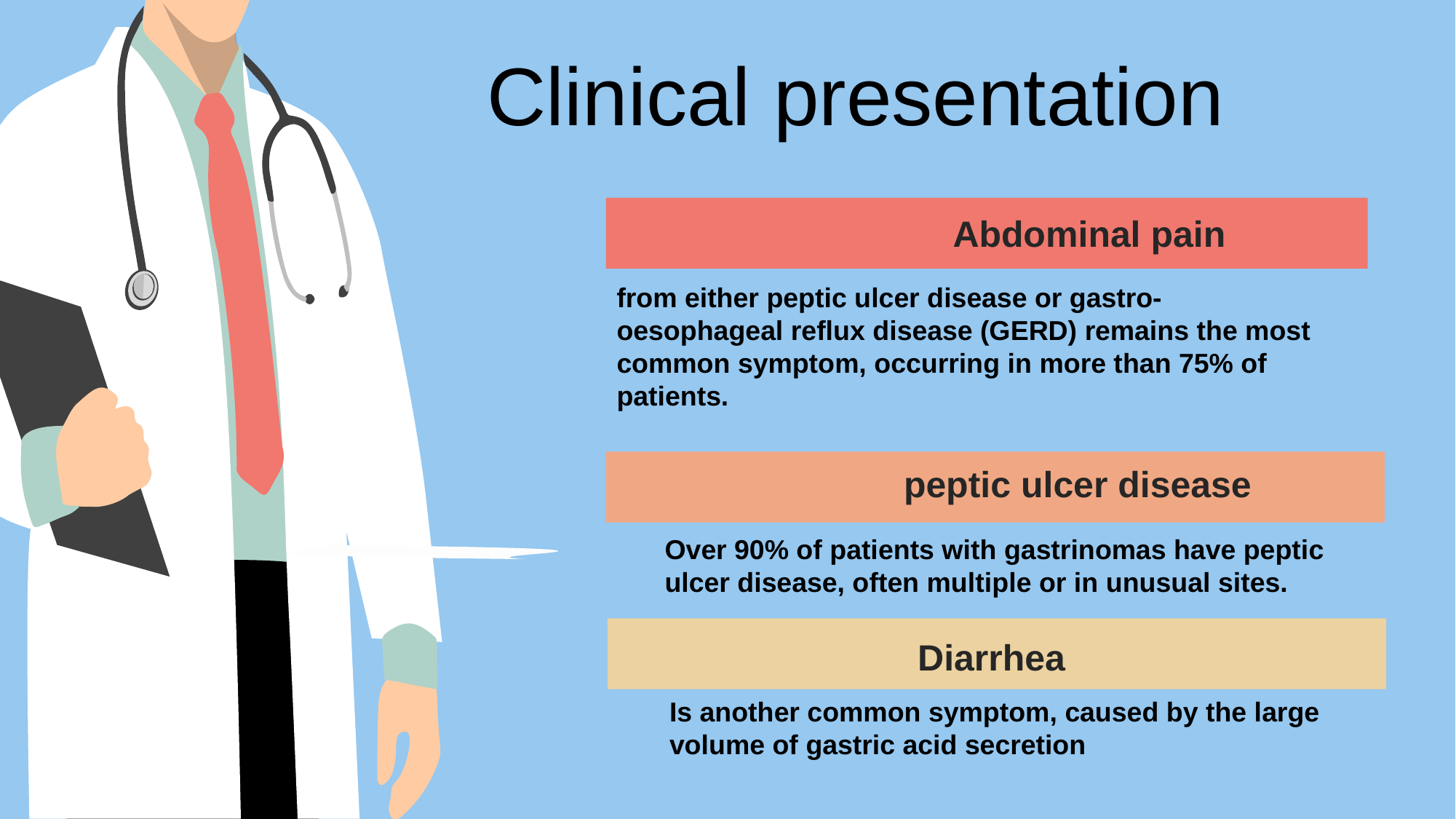

Clinical presentation

Abdominal pain

from either peptic ulcer disease or gastro-oesophageal reflux disease (GERD) remains the most common symptom, occurring in more than 75% of patients.

peptic ulcer disease

Over 90% of patients with gastrinomas have peptic ulcer disease, often multiple or in unusual sites.

Diarrhea
Is another common symptom, caused by the large volume of gastric acid secretion